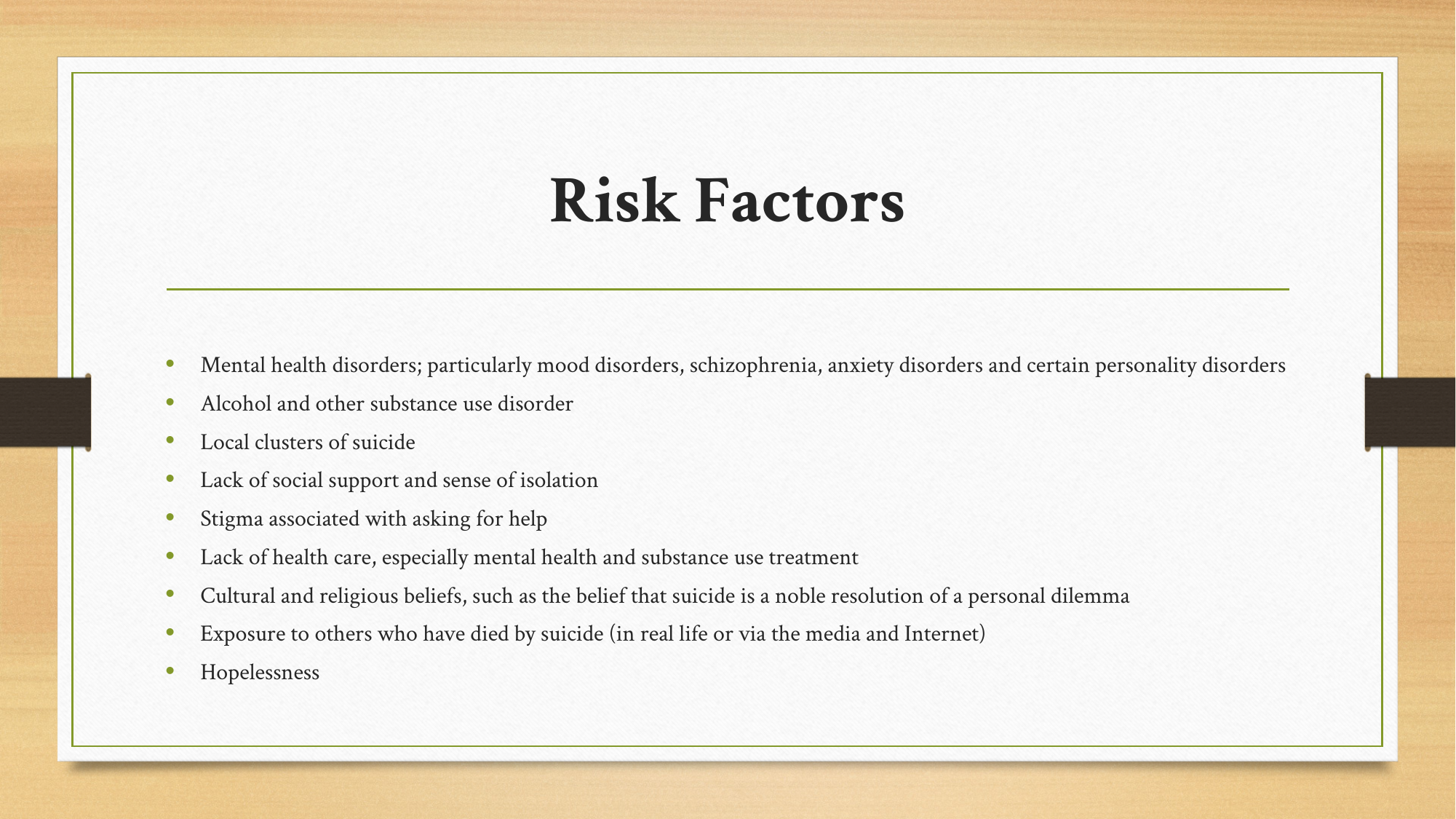

# Risk Factors

Mental health disorders; particularly mood disorders, schizophrenia, anxiety disorders and certain personality disorders
Alcohol and other substance use disorder
Local clusters of suicide
Lack of social support and sense of isolation
Stigma associated with asking for help
Lack of health care, especially mental health and substance use treatment
Cultural and religious beliefs, such as the belief that suicide is a noble resolution of a personal dilemma
Exposure to others who have died by suicide (in real life or via the media and Internet)
Hopelessness